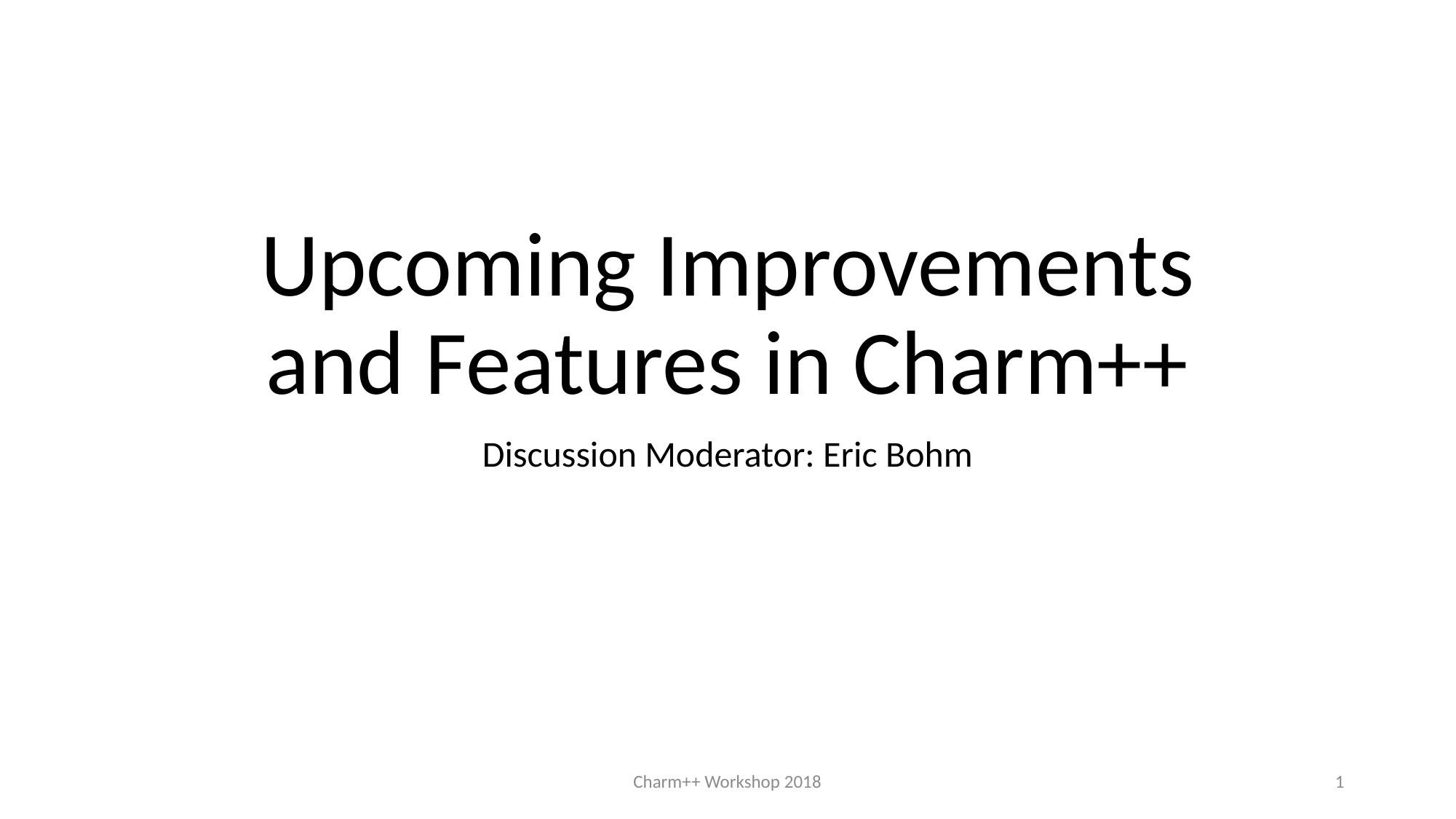

# Upcoming Improvements and Features in Charm++
Discussion Moderator: Eric Bohm
Charm++ Workshop 2018
1